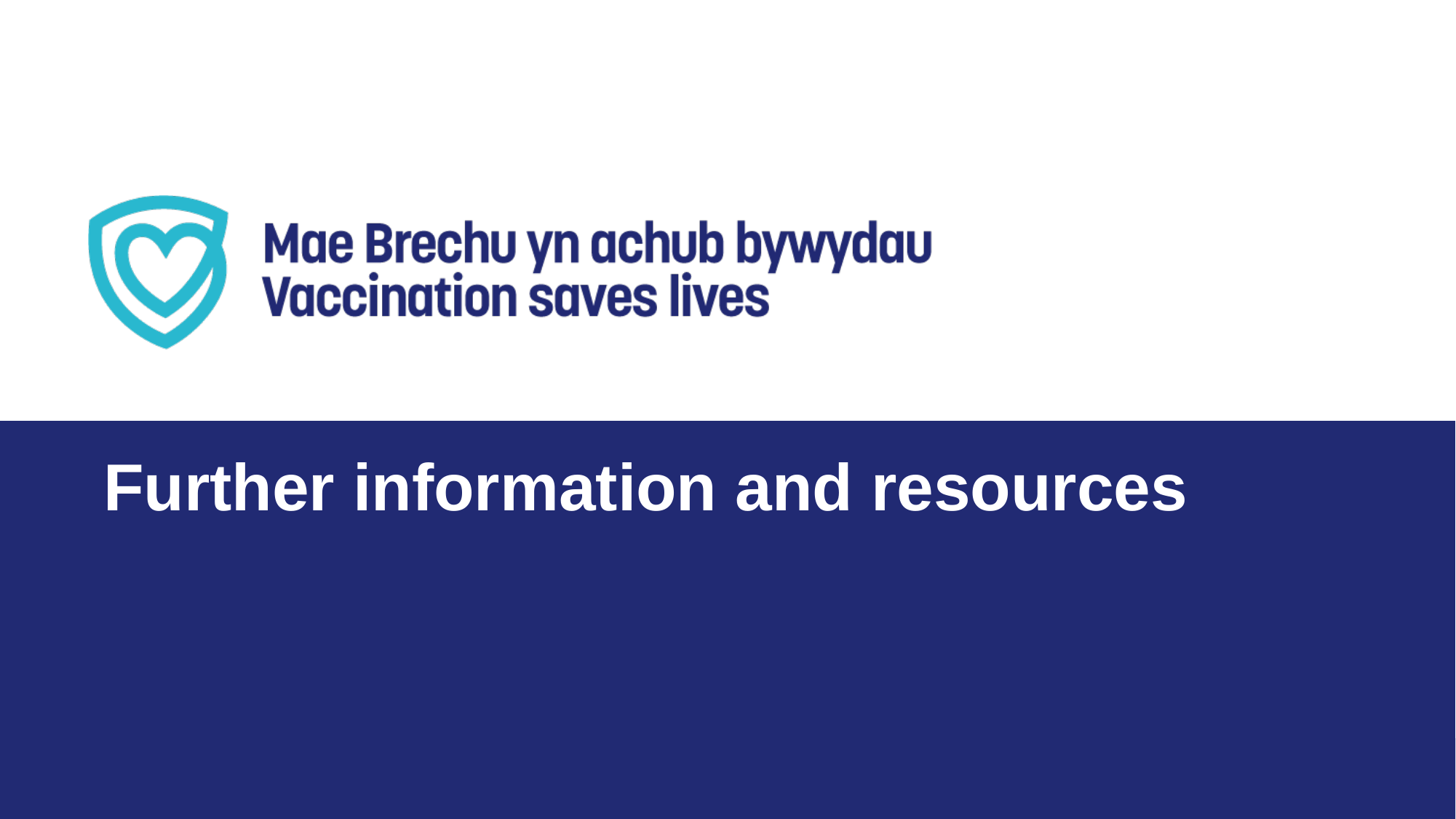

Further information and resources
Vaccination against pertussis for pregnant women
57